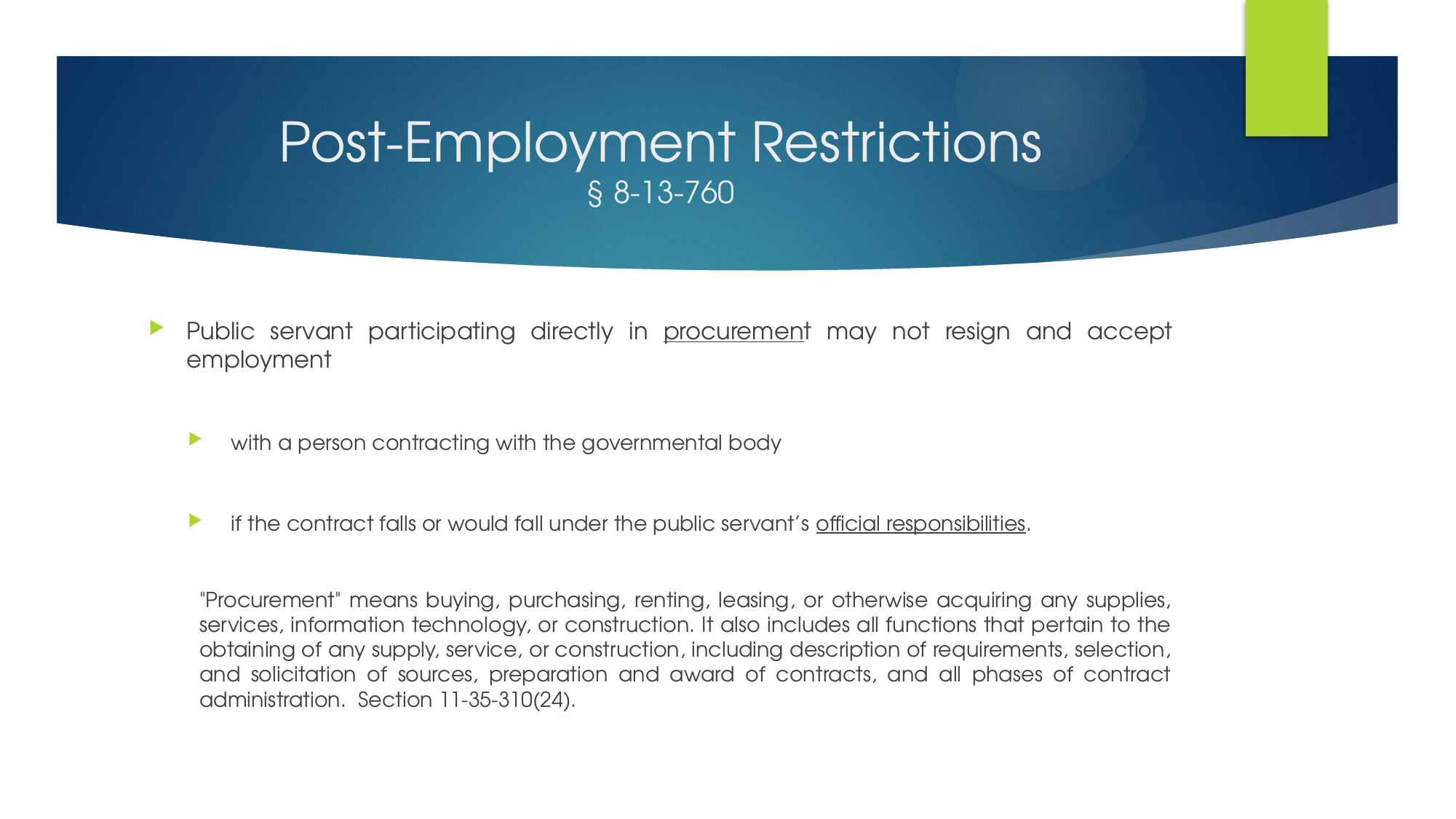

# Post-Employment Restrictions § 8-13-760
Public servant participating directly in procurement may not resign and accept employment

with a person contracting with the governmental body

if the contract falls or would fall under the public servant’s official responsibilities.

"Procurement" means buying, purchasing, renting, leasing, or otherwise acquiring any supplies, services, information technology, or construction. It also includes all functions that pertain to the obtaining of any supply, service, or construction, including description of requirements, selection, and solicitation of sources, preparation and award of contracts, and all phases of contract administration.  Section 11-35-310(24).